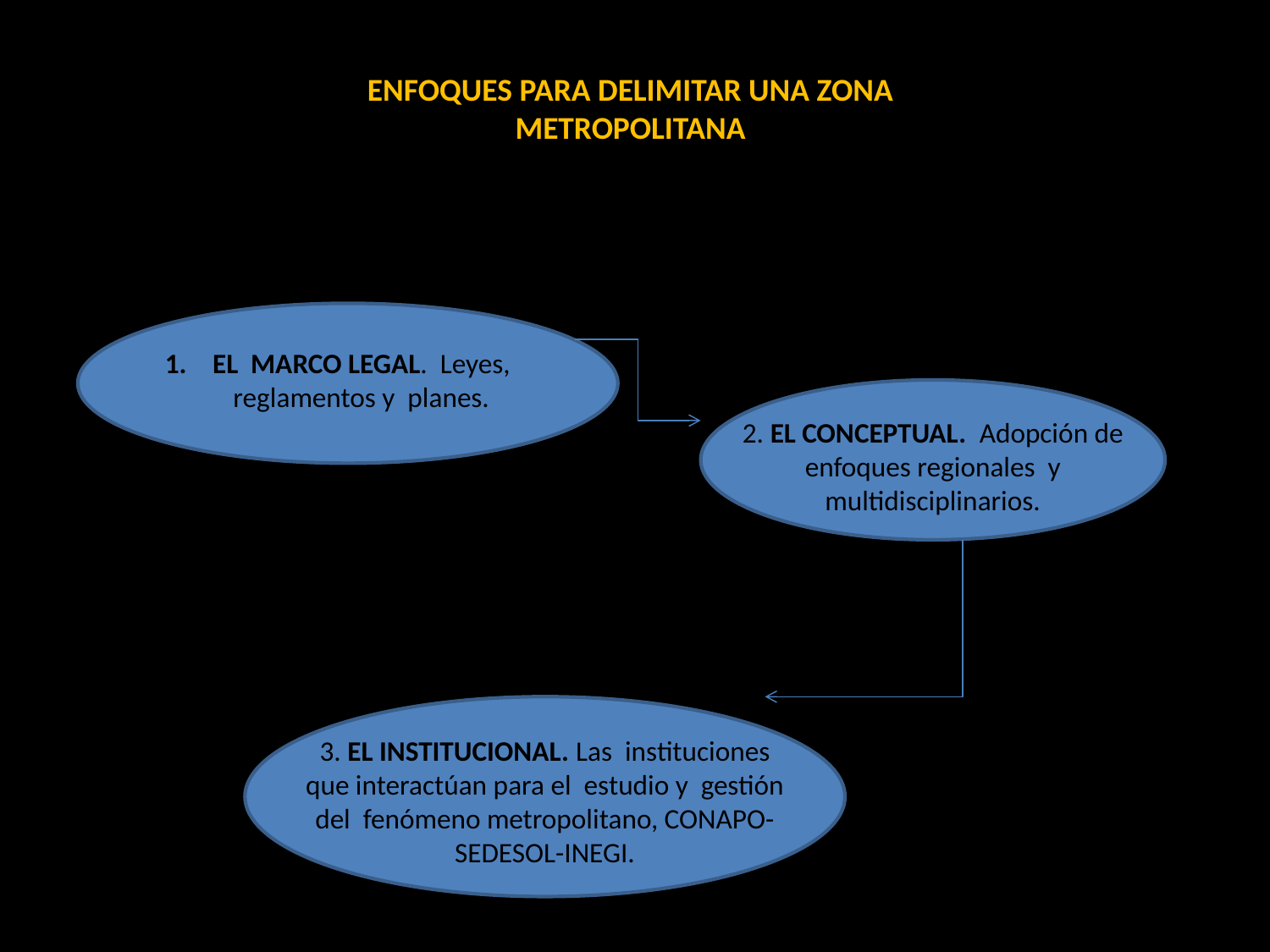

ENFOQUES PARA DELIMITAR UNA ZONA METROPOLITANA

EL  MARCO LEGAL.  Leyes,  reglamentos y  planes.

2. EL CONCEPTUAL.  Adopción de enfoques regionales  y multidisciplinarios.

3. EL INSTITUCIONAL. Las  instituciones que interactúan para el  estudio y  gestión del  fenómeno metropolitano, CONAPO-SEDESOL-INEGI.